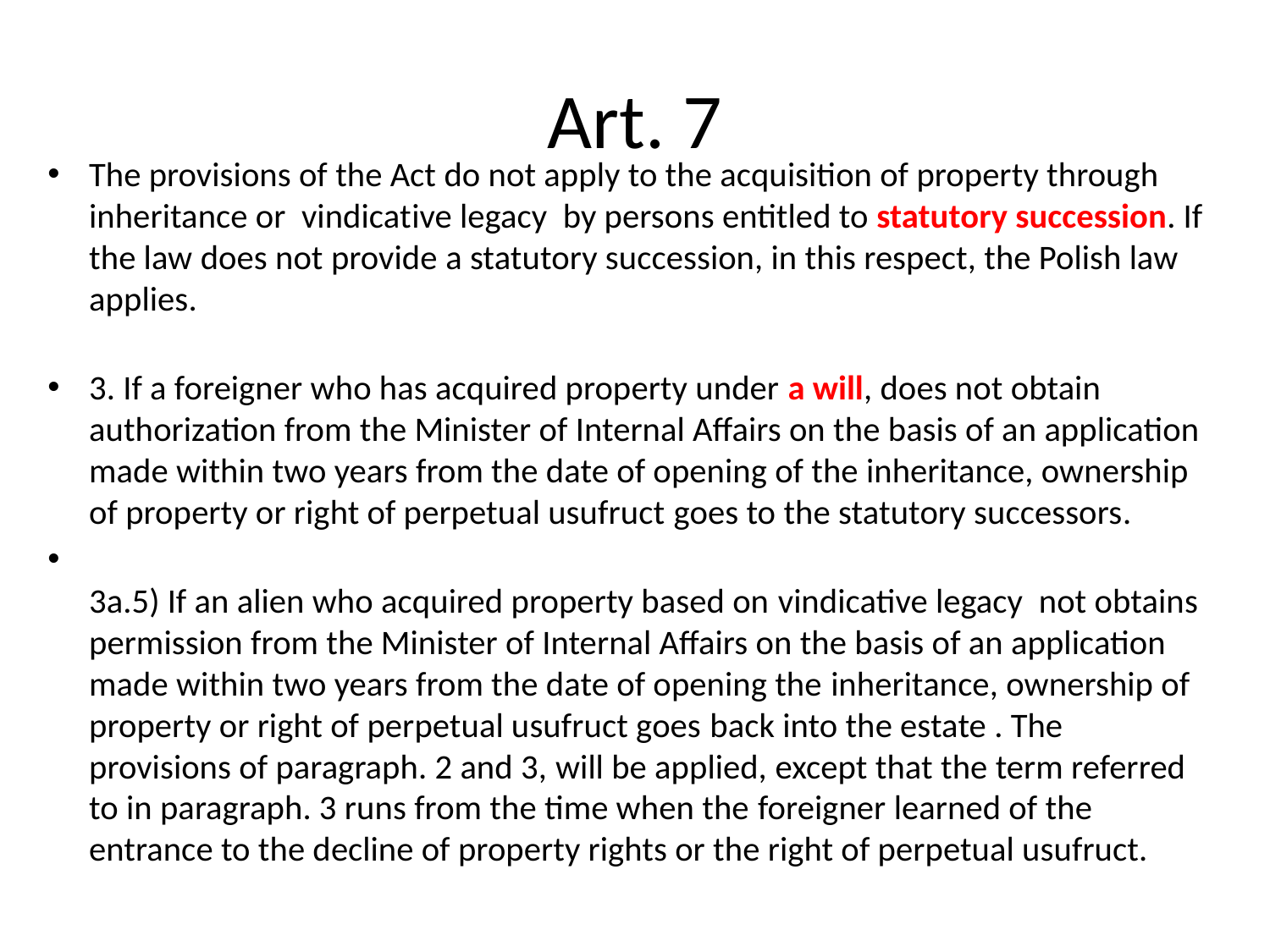

# Art. 7
The provisions of the Act do not apply to the acquisition of property through inheritance or  vindicative legacy  by persons entitled to statutory succession. If the law does not provide a statutory succession, in this respect, the Polish law applies.
3. If a foreigner who has acquired property under a will, does not obtain authorization from the Minister of Internal Affairs on the basis of an application made within two years from the date of opening of the inheritance, ownership of property or right of perpetual usufruct goes to the statutory successors.
3a.5) If an alien who acquired property based on vindicative legacy  not obtains permission from the Minister of Internal Affairs on the basis of an application made within two years from the date of opening the inheritance, ownership of property or right of perpetual usufruct goes back into the estate . The provisions of paragraph. 2 and 3, will be applied, except that the term referred to in paragraph. 3 runs from the time when the foreigner learned of the entrance to the decline of property rights or the right of perpetual usufruct.